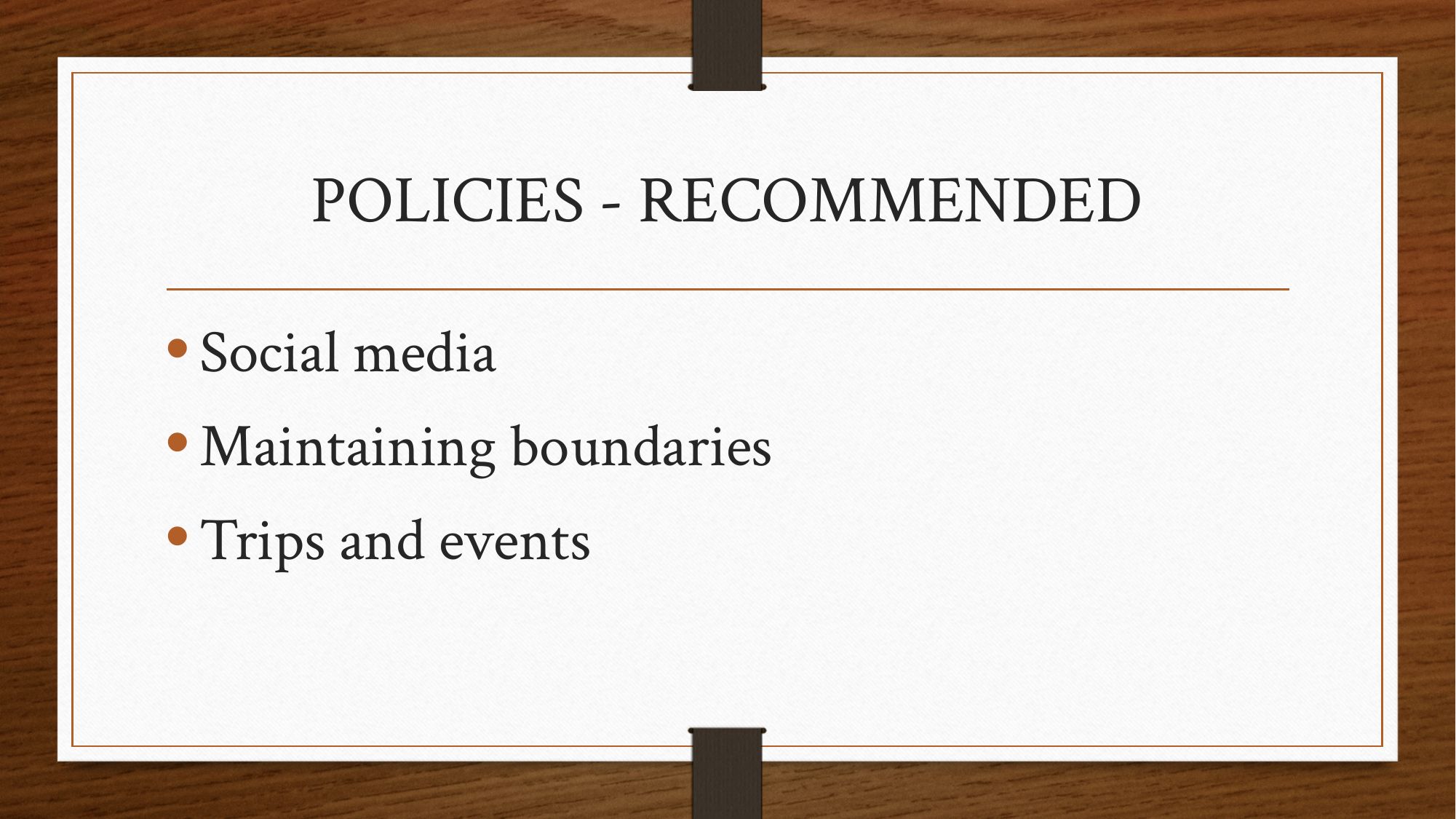

# POLICIES - RECOMMENDED
Social media
Maintaining boundaries
Trips and events